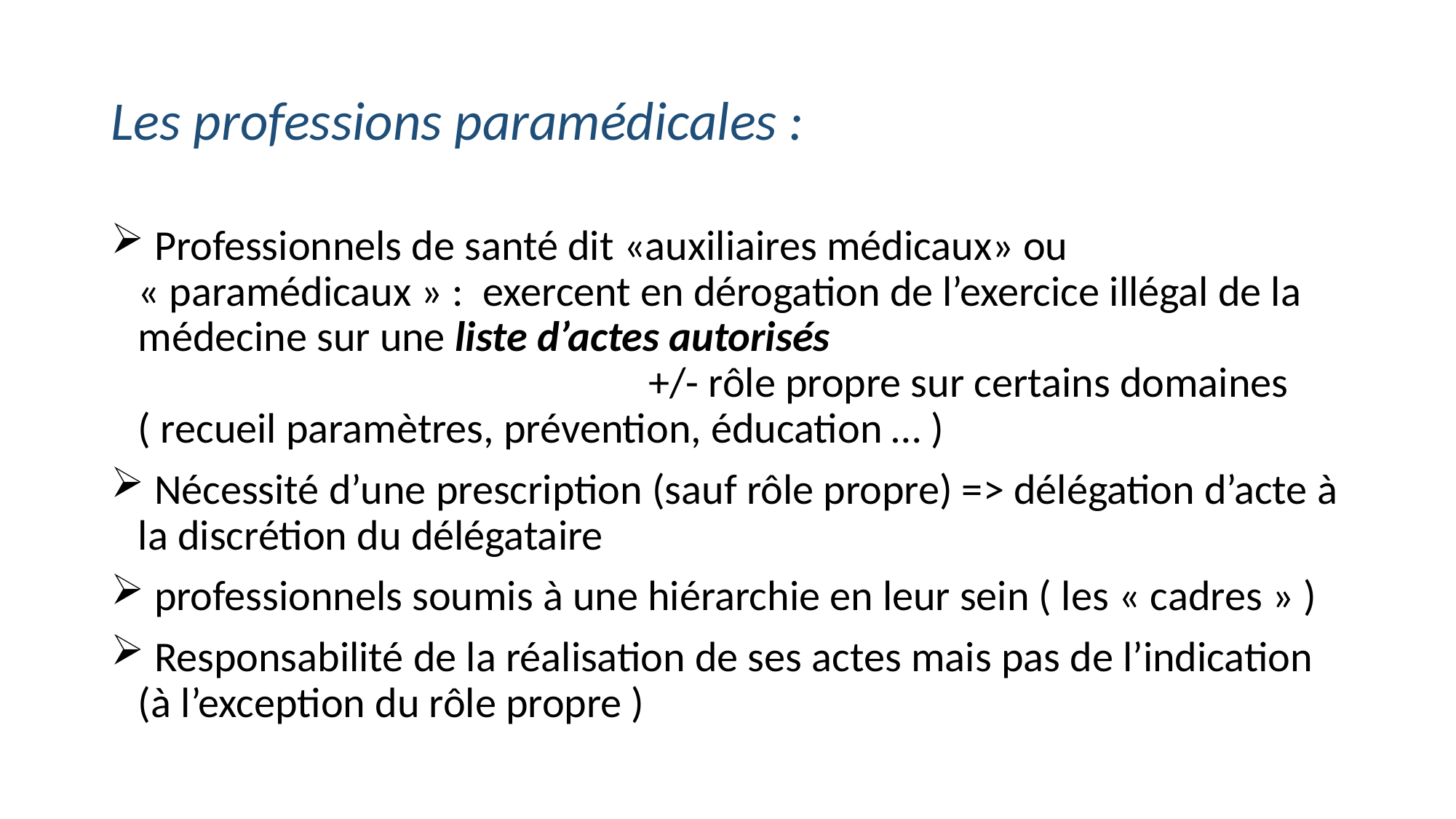

# Les professions paramédicales :
 Professionnels de santé dit «auxiliaires médicaux» ou « paramédicaux » :  exercent en dérogation de l’exercice illégal de la médecine sur une liste d’actes autorisés                                                                                                           +/- rôle propre sur certains domaines ( recueil paramètres, prévention, éducation … )
 Nécessité d’une prescription (sauf rôle propre) => délégation d’acte à la discrétion du délégataire
 professionnels soumis à une hiérarchie en leur sein ( les « cadres » )
 Responsabilité de la réalisation de ses actes mais pas de l’indication (à l’exception du rôle propre )